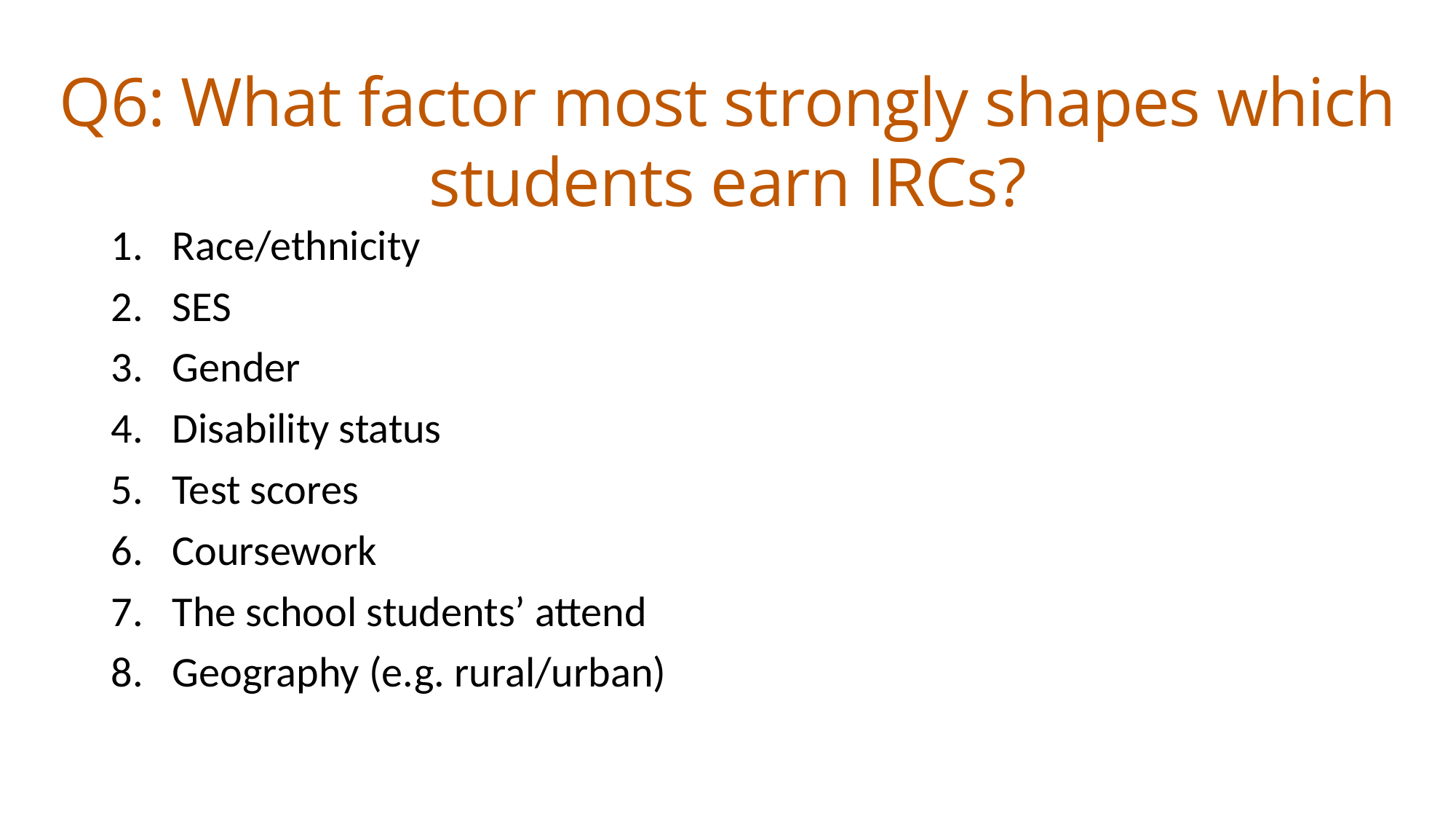

Q6: What factor most strongly shapes which students earn IRCs?
Race/ethnicity
SES
Gender
Disability status
Test scores
Coursework
The school students’ attend
Geography (e.g. rural/urban)